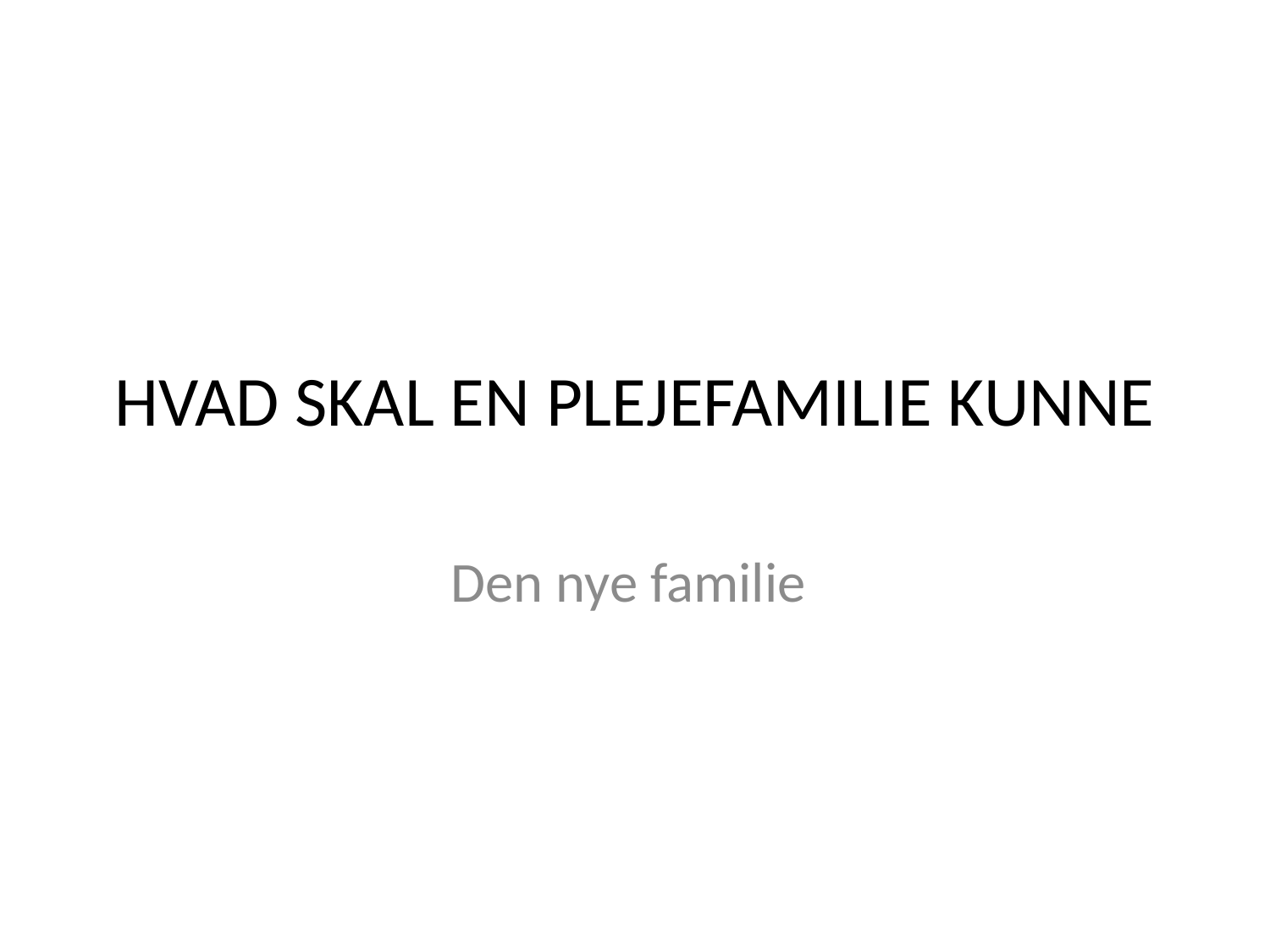

# HVAD SKAL EN PLEJEFAMILIE KUNNE
Den nye familie